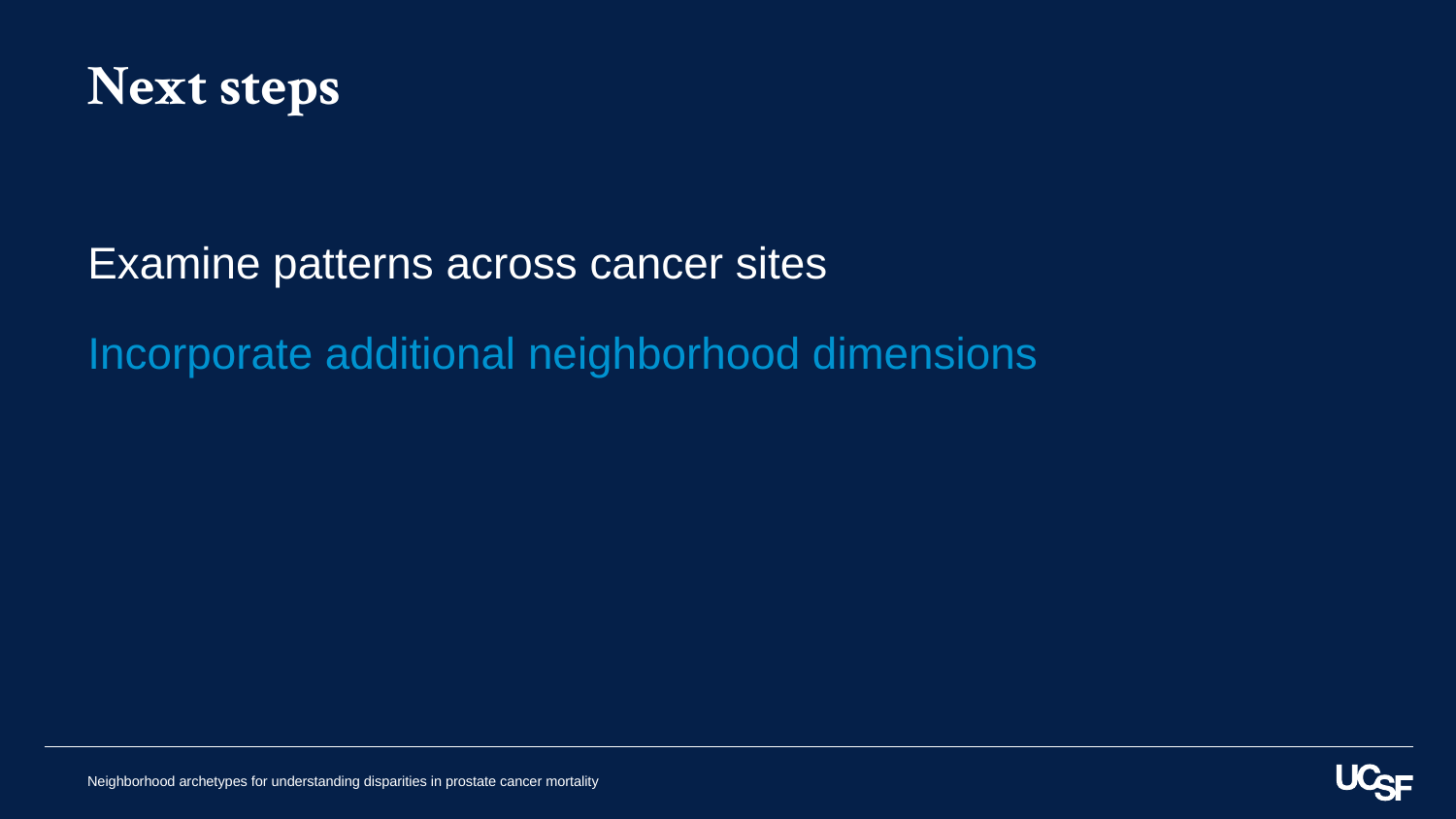

# Next steps

Examine patterns across cancer sites
Incorporate additional neighborhood dimensions

Neighborhood archetypes for understanding disparities in prostate cancer mortality